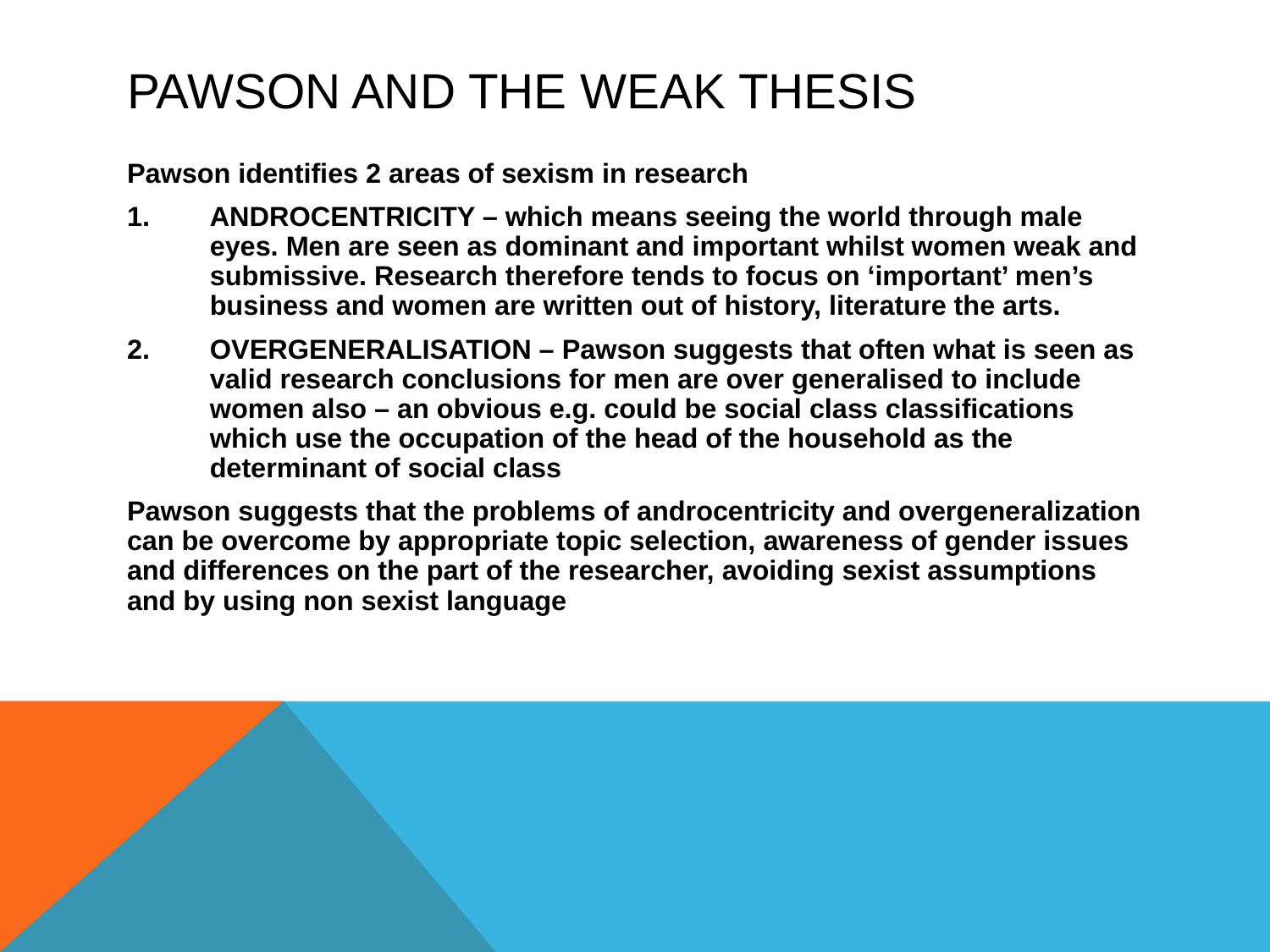

# Pawson and the Weak Thesis
Pawson identifies 2 areas of sexism in research
ANDROCENTRICITY – which means seeing the world through male eyes. Men are seen as dominant and important whilst women weak and submissive. Research therefore tends to focus on ‘important’ men’s business and women are written out of history, literature the arts.
OVERGENERALISATION – Pawson suggests that often what is seen as valid research conclusions for men are over generalised to include women also – an obvious e.g. could be social class classifications which use the occupation of the head of the household as the determinant of social class
Pawson suggests that the problems of androcentricity and overgeneralization can be overcome by appropriate topic selection, awareness of gender issues and differences on the part of the researcher, avoiding sexist assumptions and by using non sexist language